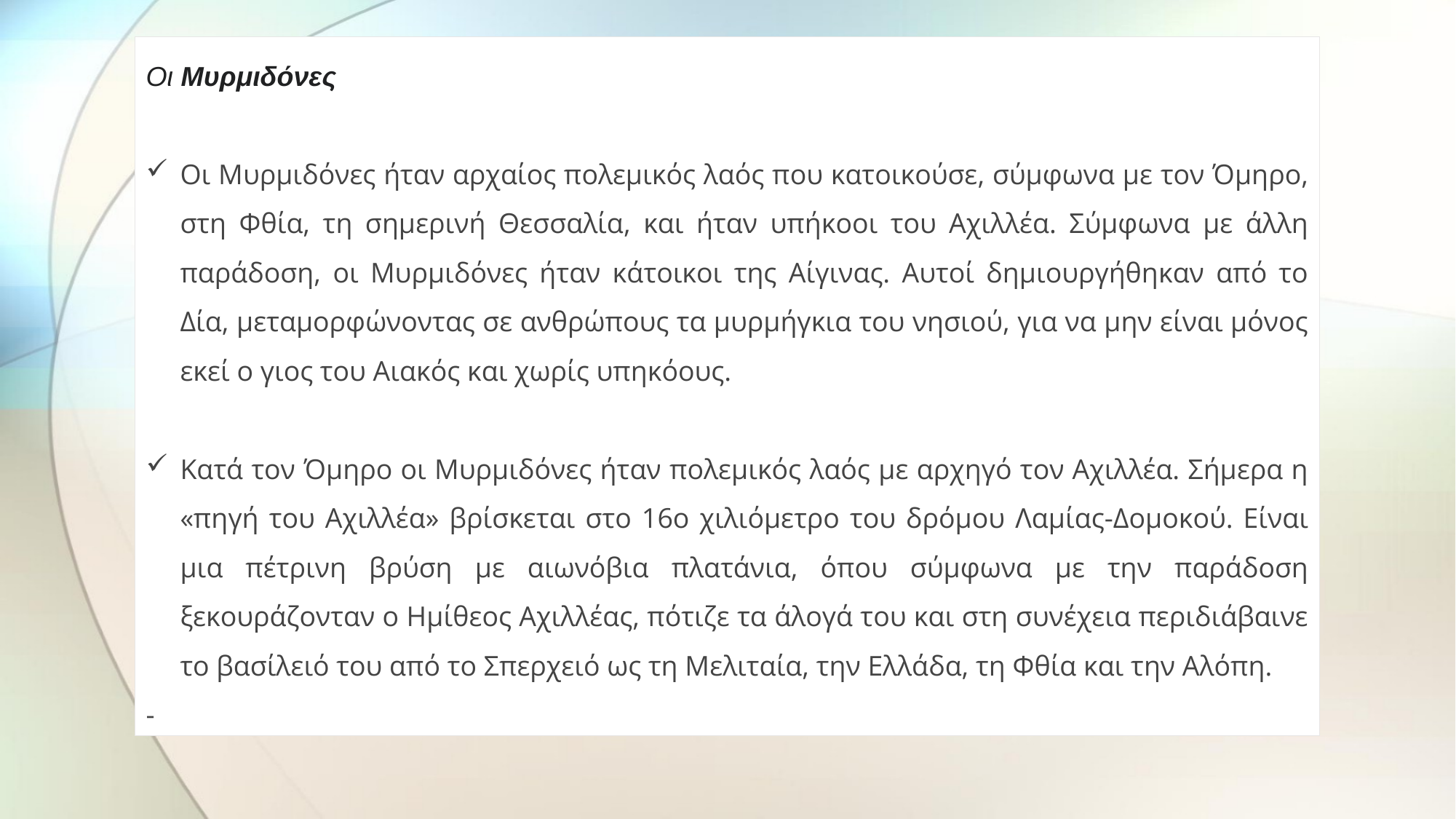

Οι Μυρμιδόνες

Οι Μυρμιδόνες ήταν αρχαίος πολεμικός λαός που κατοικούσε, σύμφωνα με τον Όμηρο, στη Φθία, τη σημερινή Θεσσαλία, και ήταν υπήκοοι του Αχιλλέα. Σύμφωνα με άλλη παράδοση, οι Μυρμιδόνες ήταν κάτοικοι της Αίγινας. Αυτοί δημιουργήθηκαν από το Δία, μεταμορφώνοντας σε ανθρώπους τα μυρμήγκια του νησιού, για να μην είναι μόνος εκεί ο γιος του Αιακός και χωρίς υπηκόους.

Κατά τον Όμηρο οι Μυρμιδόνες ήταν πολεμικός λαός με αρχηγό τον Αχιλλέα. Σήμερα η «πηγή του Αχιλλέα» βρίσκεται στο 16ο χιλιόμετρο του δρόμου Λαμίας-Δομοκού. Είναι μια πέτρινη βρύση με αιωνόβια πλατάνια, όπου σύμφωνα με την παράδοση ξεκουράζονταν ο Ημίθεος Αχιλλέας, πότιζε τα άλογά του και στη συνέχεια περιδιάβαινε το βασίλειό του από το Σπερχειό ως τη Μελιταία, την Ελλάδα, τη Φθία και την Αλόπη.
-